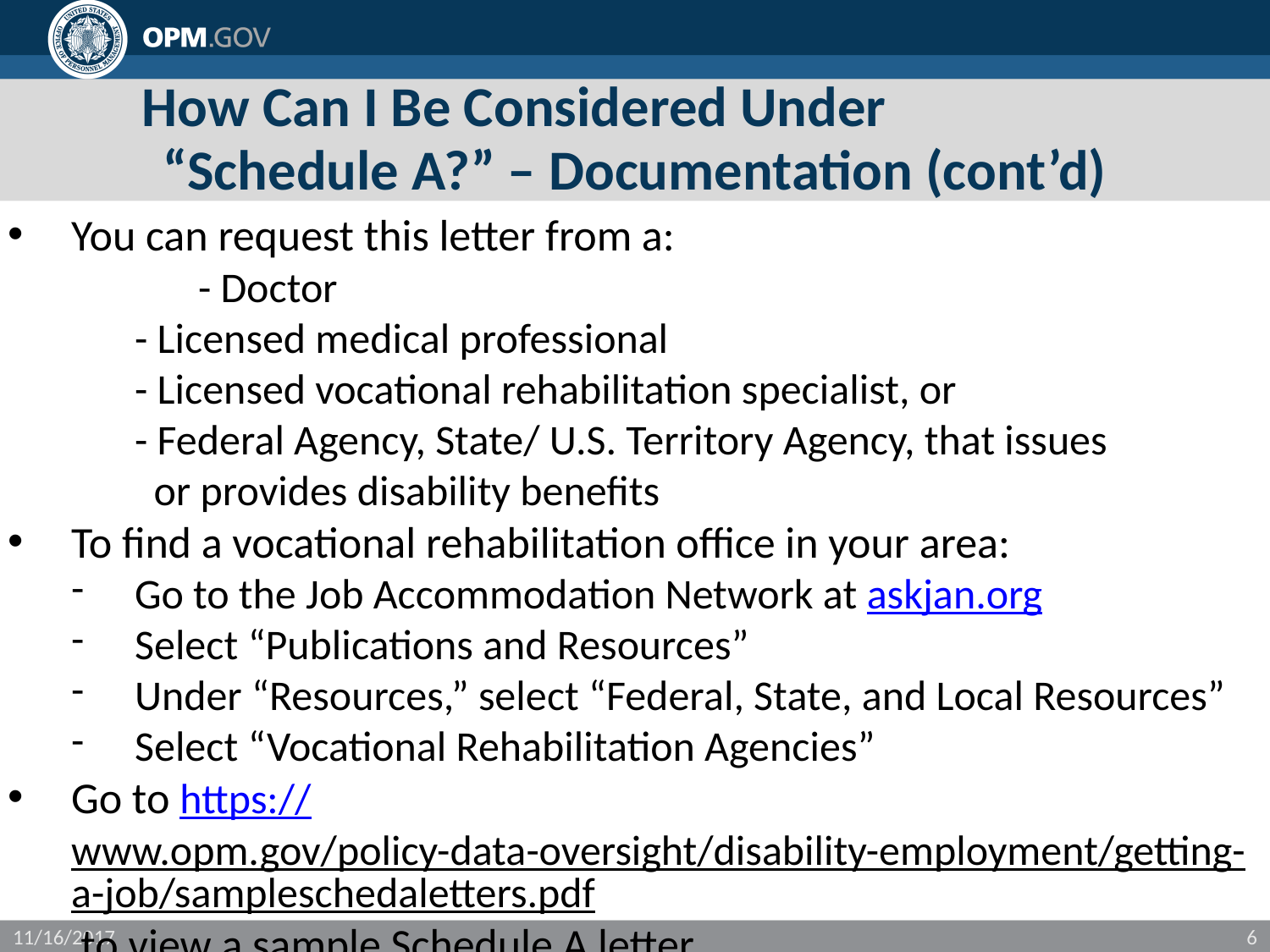

# How Can I Be Considered Under                    “Schedule A?” – Documentation (cont’d)
You can request this letter from a:
	- Doctor
- Licensed medical professional
- Licensed vocational rehabilitation specialist, or
	- Federal Agency, State/ U.S. Territory Agency, that issues           	  or provides disability benefits
To find a vocational rehabilitation office in your area:
Go to the Job Accommodation Network at askjan.org
Select “Publications and Resources”
Under “Resources,” select “Federal, State, and Local Resources”
Select “Vocational Rehabilitation Agencies”
Go to https://www.opm.gov/policy-data-oversight/disability-employment/getting-a-job/sampleschedaletters.pdf to view a sample Schedule A letter
11/16/2017
6